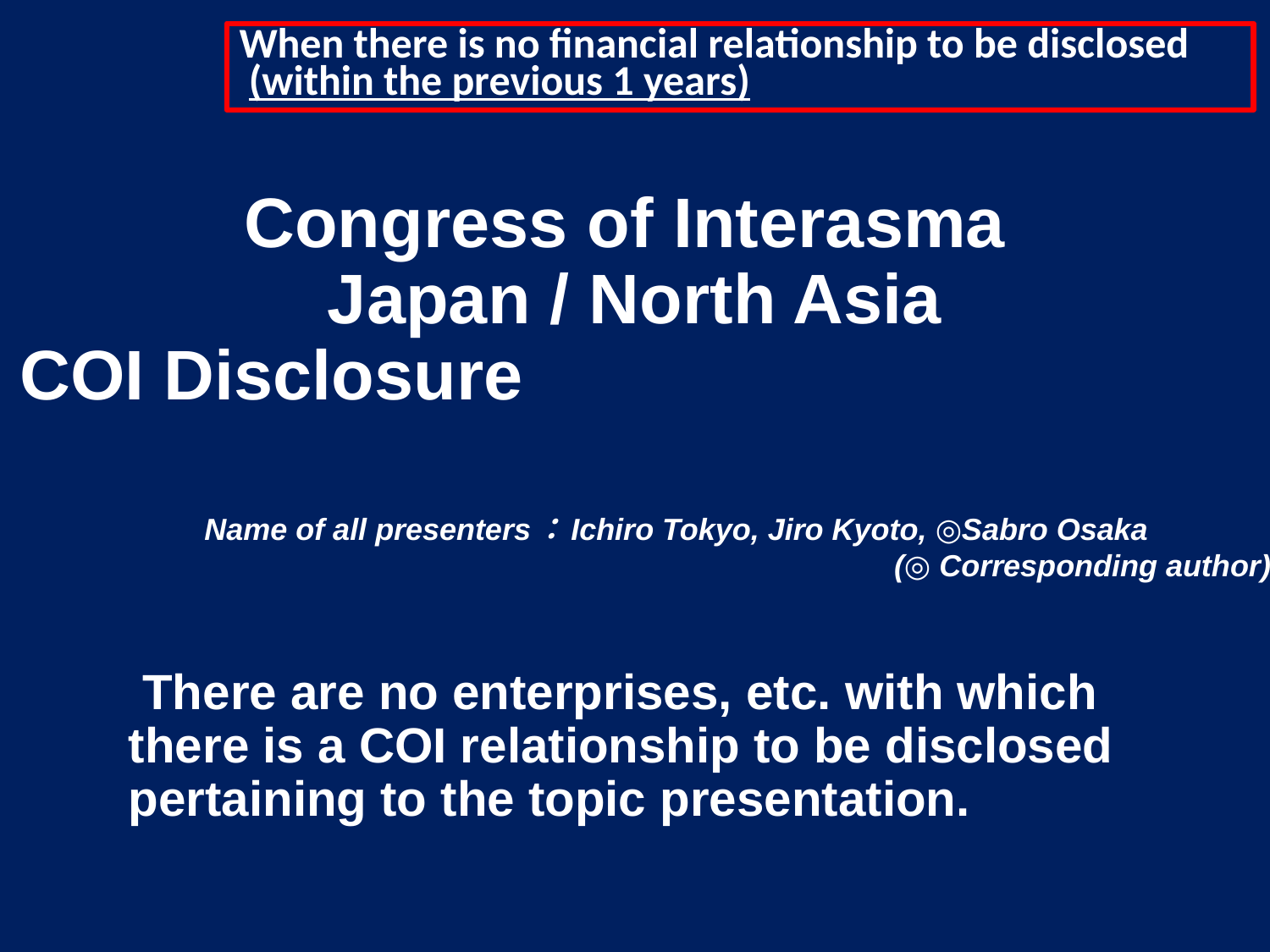

When there is no financial relationship to be disclosed
 (within the previous 1 years)
#
Congress of Interasma
Japan / North Asia
COI Disclosure
　Name of all presenters：Ichiro Tokyo, Jiro Kyoto, ◎Sabro Osaka
　　　　　　　　　　　　　　　　　　　　　　　　　　　　 (◎ Corresponding author)

　There are no enterprises, etc. with which there is a COI relationship to be disclosed pertaining to the topic presentation.